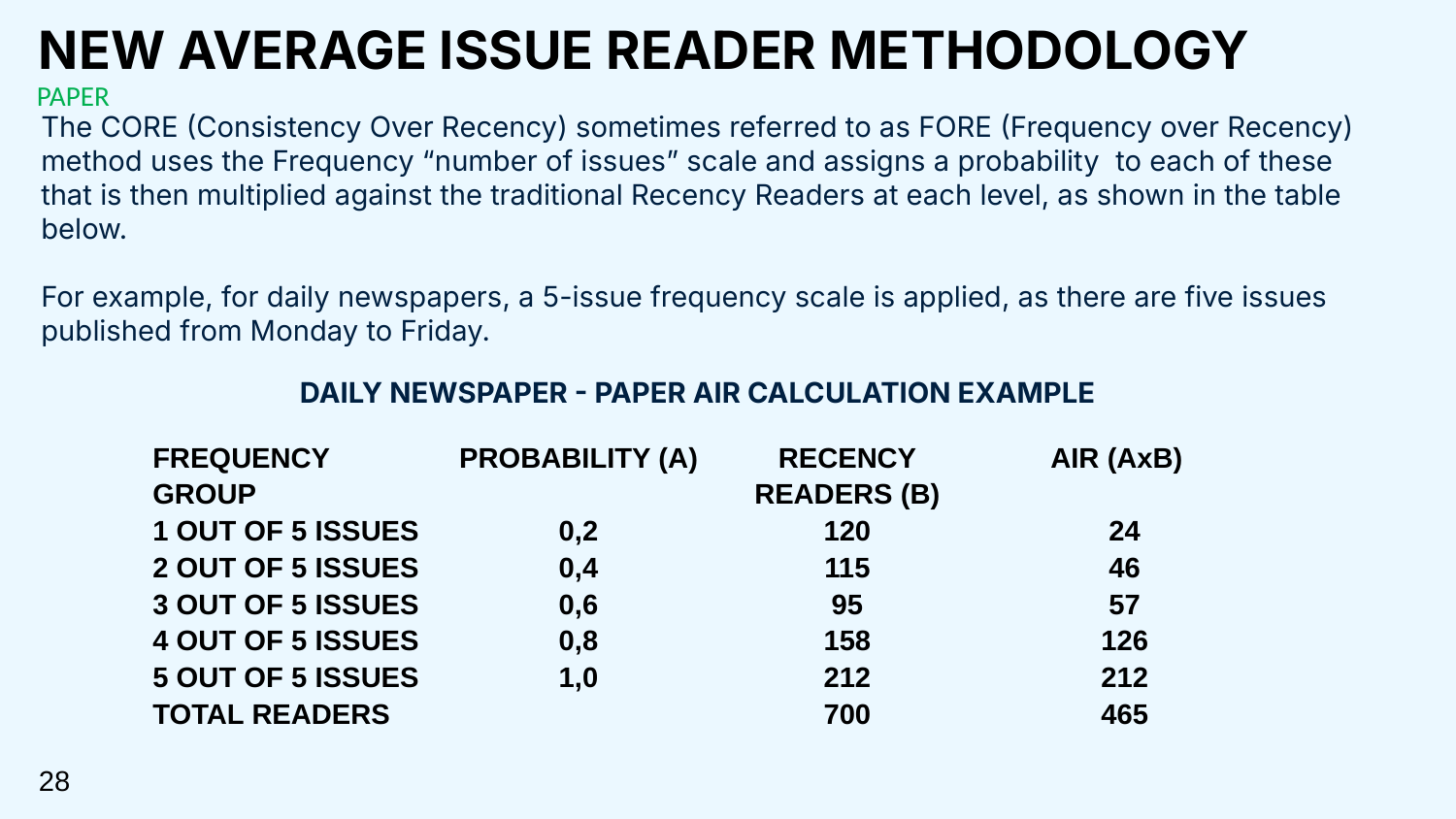

NEW AVERAGE ISSUE READER METHODOLOGY
#
PAPER
The CORE (Consistency Over Recency) sometimes referred to as FORE (Frequency over Recency) method uses the Frequency “number of issues” scale and assigns a probability  to each of these that is then multiplied against the traditional Recency Readers at each level, as shown in the table below.

For example, for daily newspapers, a 5-issue frequency scale is applied, as there are five issues published from Monday to Friday.
DAILY NEWSPAPER - PAPER AIR CALCULATION EXAMPLE
| FREQUENCY GROUP | PROBABILITY (A) | RECENCY READERS (B) | AIR (AxB) |
| --- | --- | --- | --- |
| 1 OUT OF 5 ISSUES | 0,2 | 120 | 24 |
| 2 OUT OF 5 ISSUES | 0,4 | 115 | 46 |
| 3 OUT OF 5 ISSUES | 0,6 | 95 | 57 |
| 4 OUT OF 5 ISSUES | 0,8 | 158 | 126 |
| 5 OUT OF 5 ISSUES | 1,0 | 212 | 212 |
| TOTAL READERS |  | 700 | 465 |
28